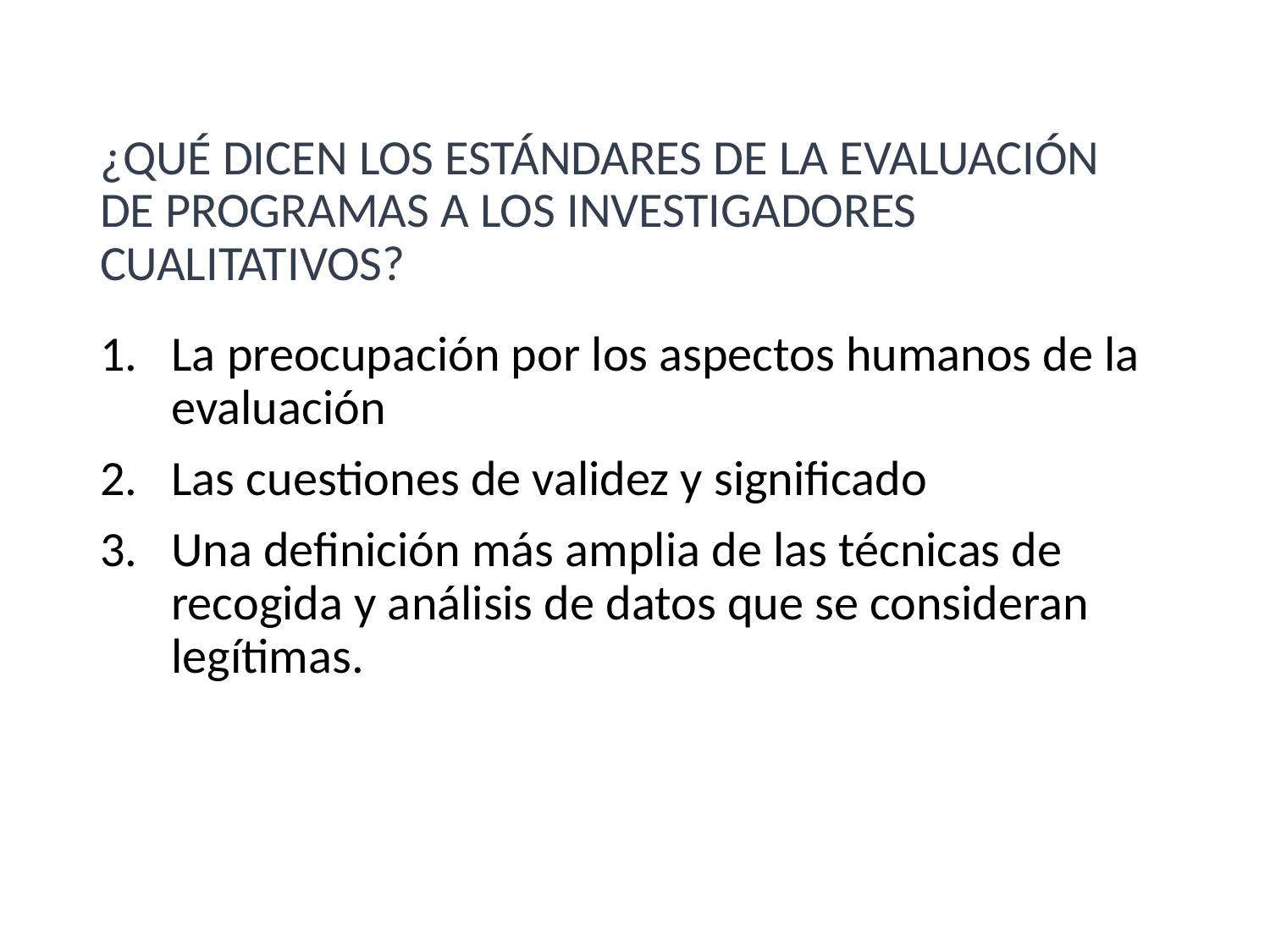

# ¿QUÉ DICEN LOS ESTÁNDARES DE LA EVALUACIÓN DE PROGRAMAS A LOS INVESTIGADORES CUALITATIVOS?
La preocupación por los aspectos humanos de la evaluación
Las cuestiones de validez y significado
Una definición más amplia de las técnicas de recogida y análisis de datos que se consideran legítimas.